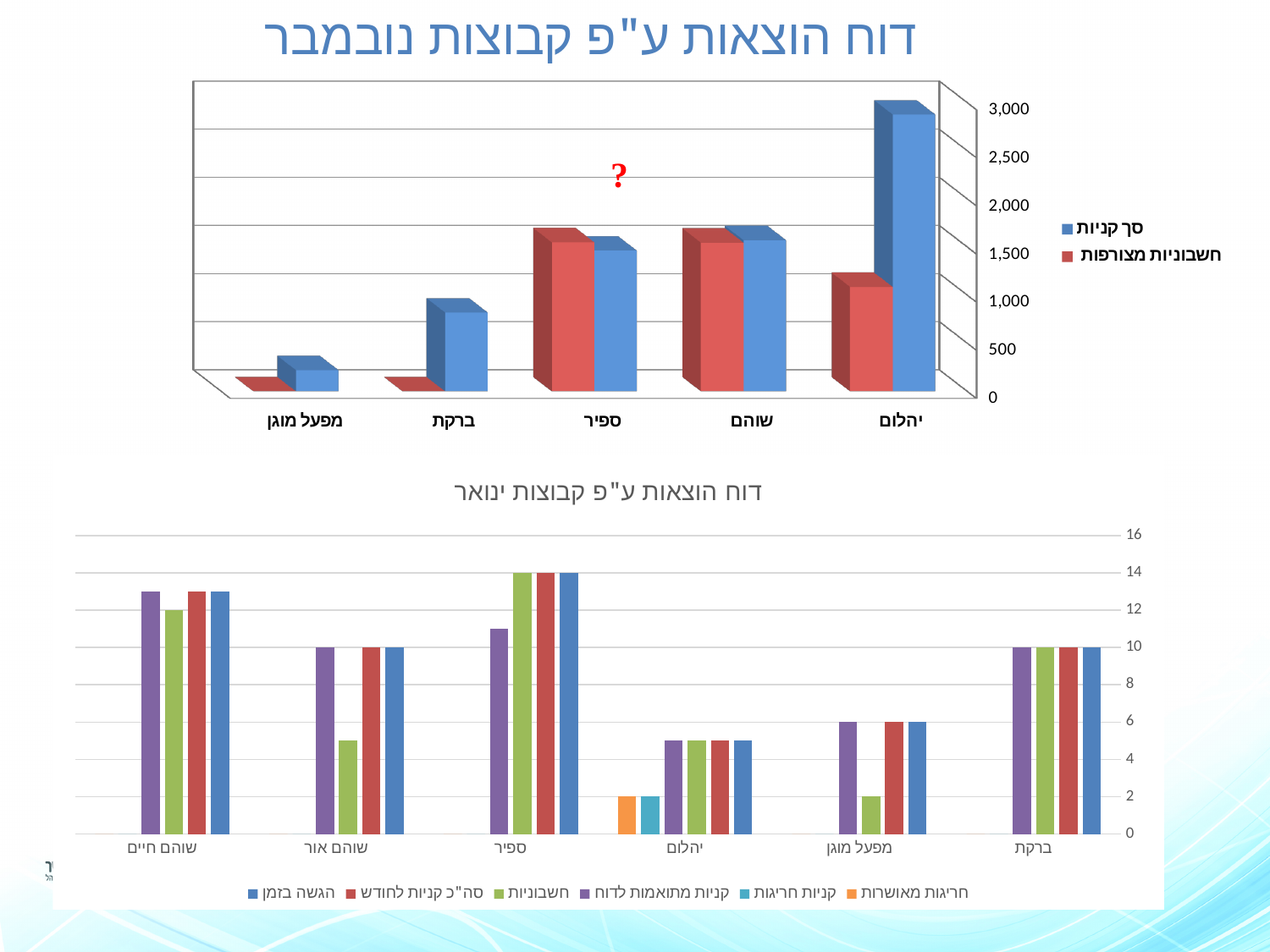

דוח הוצאות ע"פ קבוצות נובמבר

[unsupported chart]

### Chart: דוח הוצאות ע"פ קבוצות ינואר

| Category | הגשה בזמן | סה"כ קניות לחודש | חשבוניות | קניות מתואמות לדוח | קניות חריגות | חריגות מאושרות |
|---|---|---|---|---|---|---|
| ברקת | 10.0 | 10.0 | 10.0 | 10.0 | 0.0 | 0.0 |
| מפעל מוגן | 6.0 | 6.0 | 2.0 | 6.0 | 0.0 | 0.0 |
| יהלום | 5.0 | 5.0 | 5.0 | 5.0 | 2.0 | 2.0 |
| ספיר | 14.0 | 14.0 | 14.0 | 11.0 | 0.0 | 0.0 |
| שוהם אור | 10.0 | 10.0 | 5.0 | 10.0 | 0.0 | 0.0 |
| שוהם חיים | 13.0 | 13.0 | 12.0 | 13.0 | 0.0 | 0.0 |